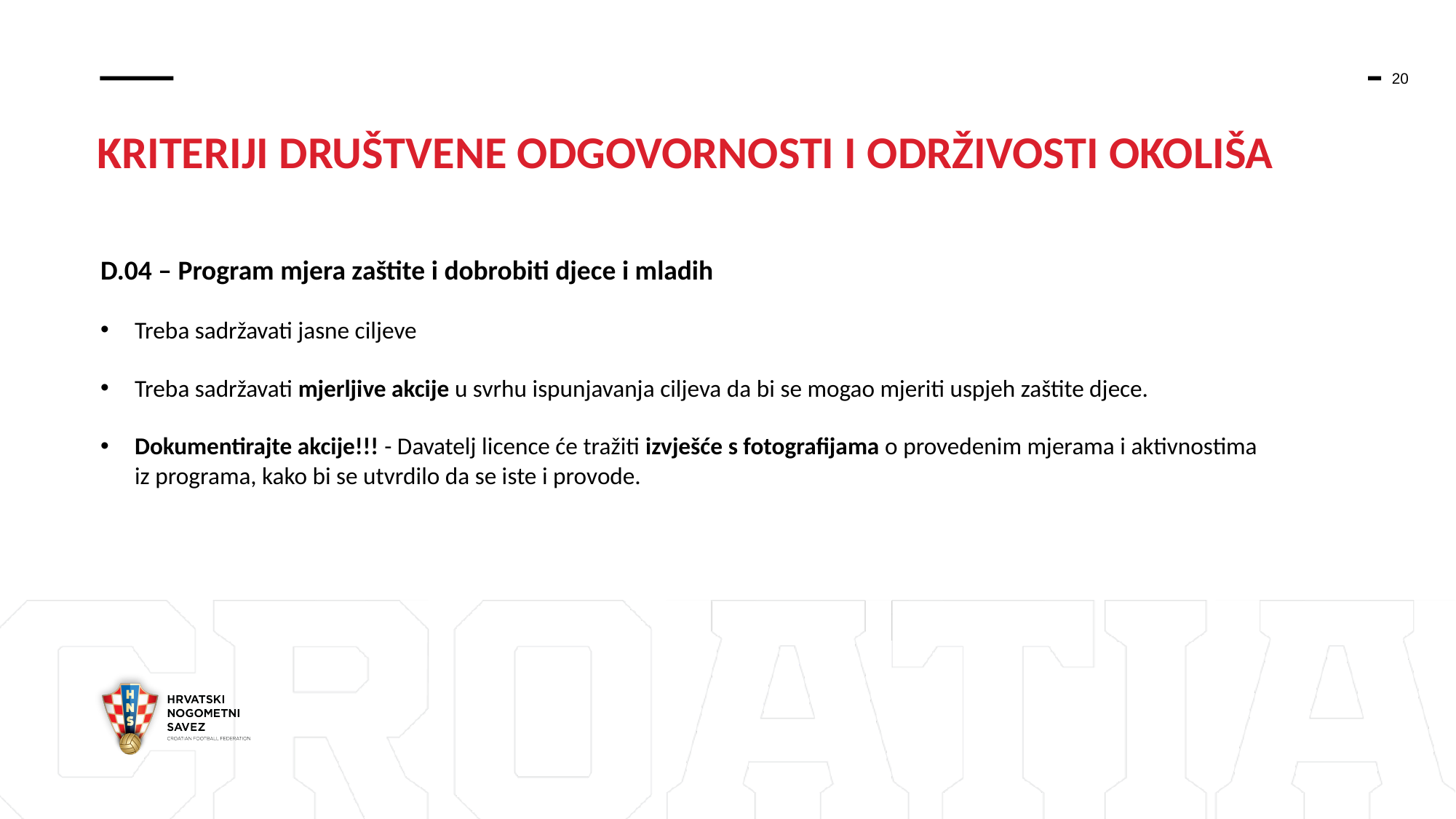

KRITERIJI DRUŠTVENE ODGOVORNOSTI I ODRŽIVOSTI OKOLIŠA
D.04 – Program mjera zaštite i dobrobiti djece i mladih

Treba sadržavati jasne ciljeve

Treba sadržavati mjerljive akcije u svrhu ispunjavanja ciljeva da bi se mogao mjeriti uspjeh zaštite djece.

Dokumentirajte akcije!!! - Davatelj licence će tražiti izvješće s fotografijama o provedenim mjerama i aktivnostima iz programa, kako bi se utvrdilo da se iste i provode.